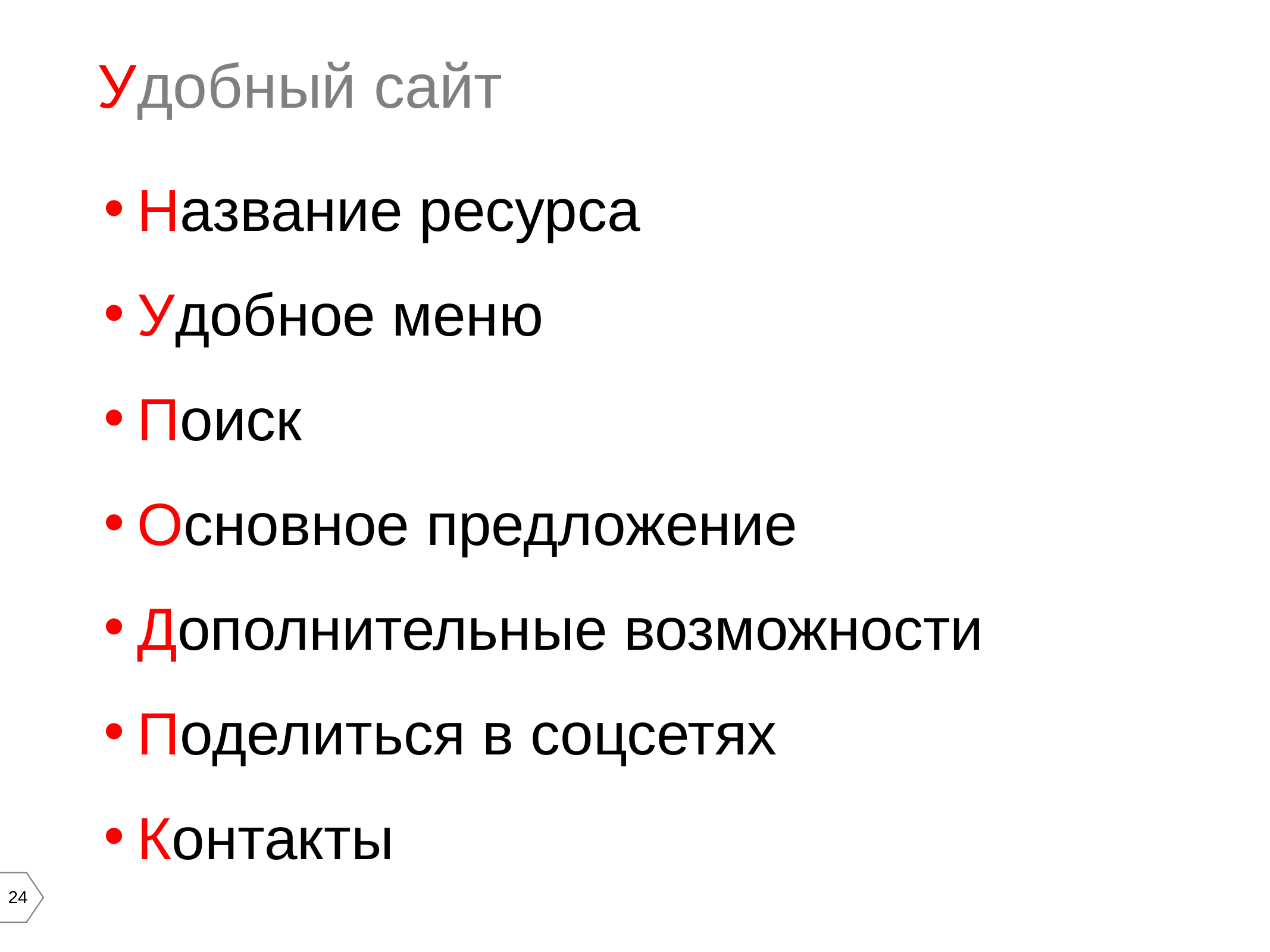

Удобный сайт
Название ресурса
Удобное меню
Поиск
Основное предложение
Дополнительные возможности
Поделиться в соцсетях
Контакты